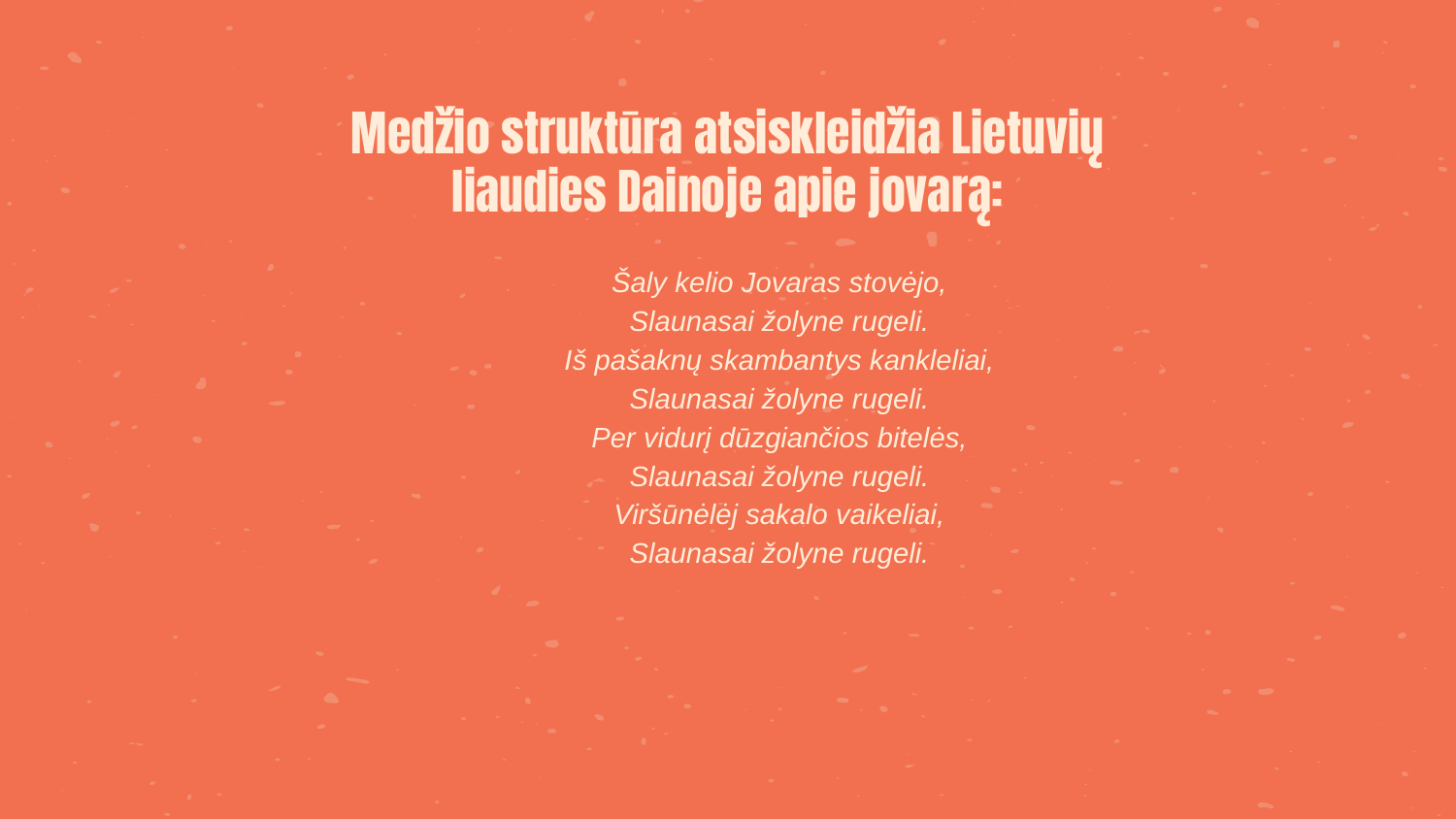

# Medžio struktūra atsiskleidžia Lietuvių liaudies Dainoje apie jovarą:
Šaly kelio Jovaras stovėjo,
Slaunasai žolyne rugeli.
Iš pašaknų skambantys kankleliai,
Slaunasai žolyne rugeli.
Per vidurį dūzgiančios bitelės,
Slaunasai žolyne rugeli.
Viršūnėlėj sakalo vaikeliai,
Slaunasai žolyne rugeli.